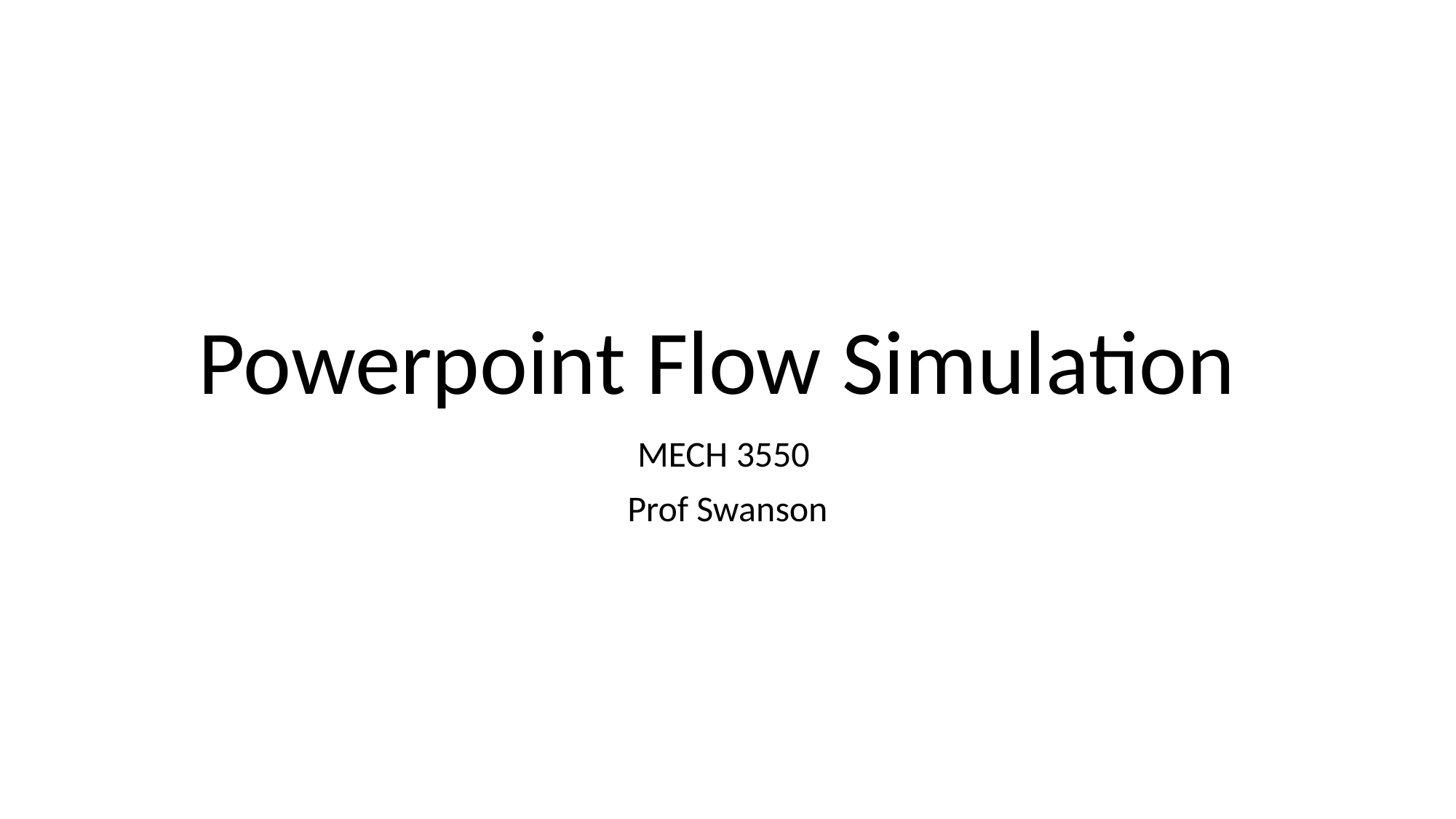

# Powerpoint Flow Simulation
MECH 3550
Prof Swanson